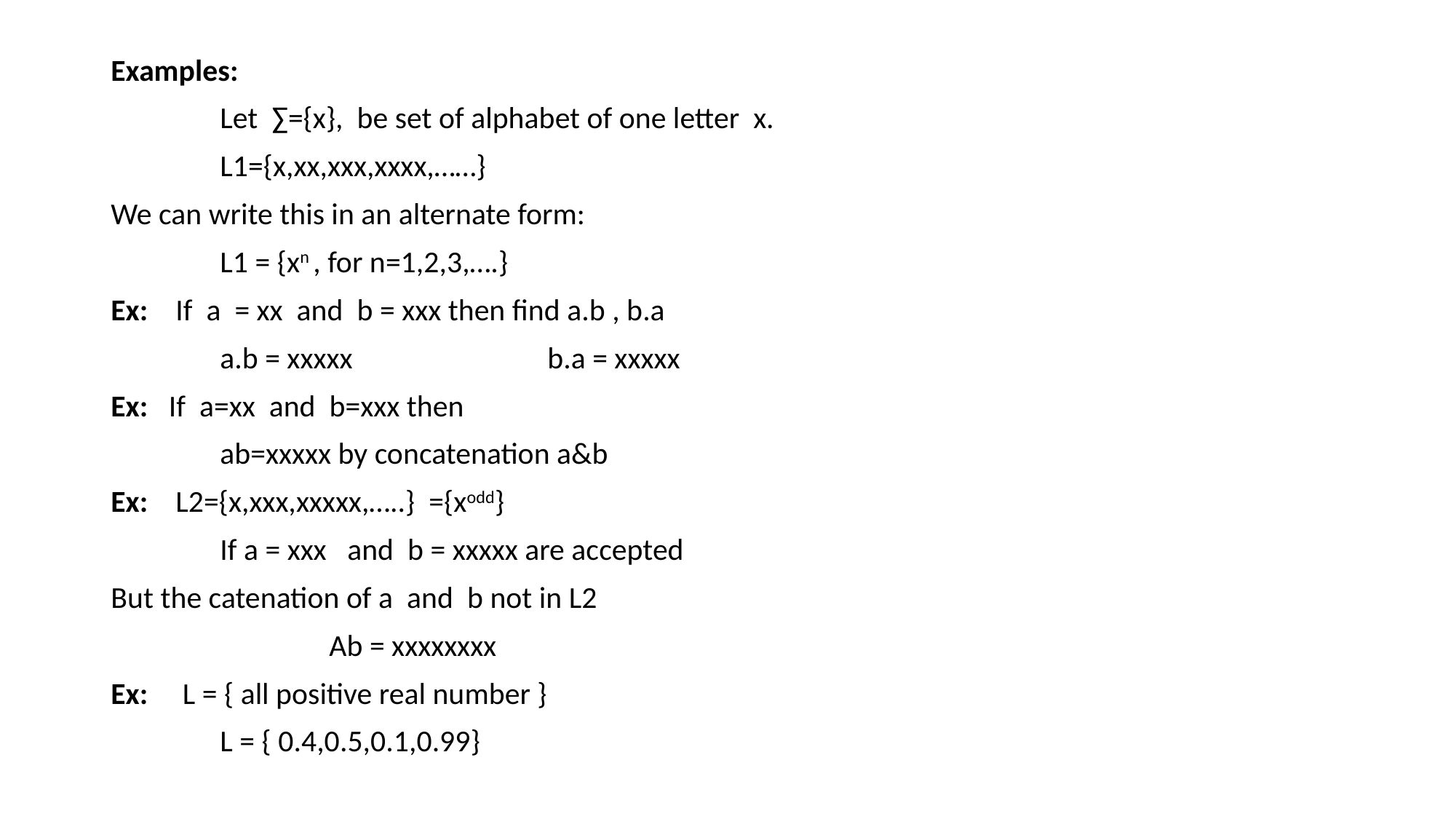

Examples:
	Let  ∑={x},  be set of alphabet of one letter  x.
	L1={x,xx,xxx,xxxx,……}
We can write this in an alternate form:
	L1 = {xn , for n=1,2,3,….}
Ex:    If  a  = xx  and  b = xxx then find a.b , b.a
	a.b = xxxxx		b.a = xxxxx
Ex:   If  a=xx  and  b=xxx then
	ab=xxxxx by concatenation a&b
Ex:    L2={x,xxx,xxxxx,…..}  ={xodd}
	If a = xxx   and  b = xxxxx are accepted
But the catenation of a  and  b not in L2
		Ab = xxxxxxxx
Ex:     L = { all positive real number }
	L = { 0.4,0.5,0.1,0.99}